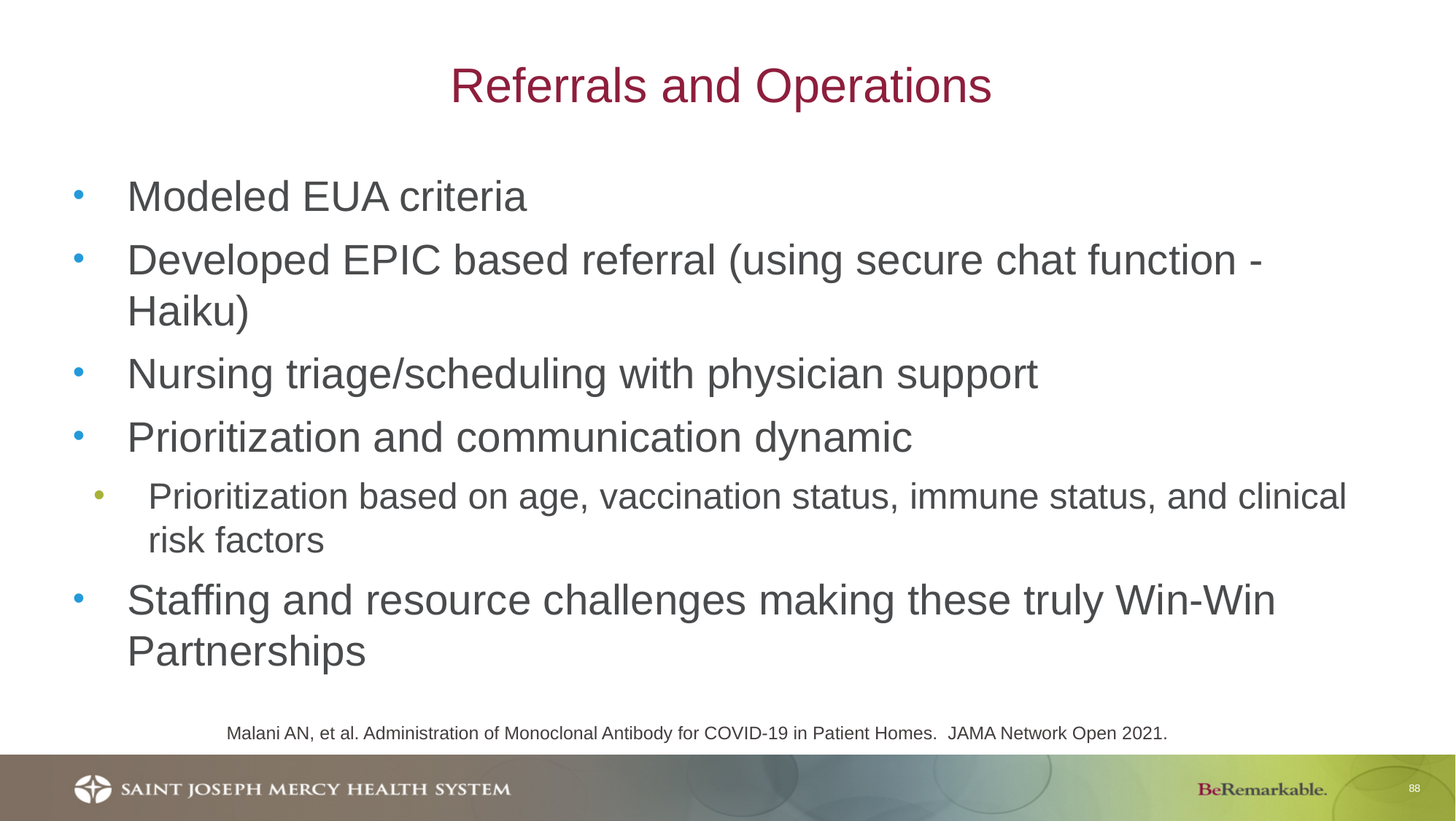

# Referrals and Operations
Modeled EUA criteria
Developed EPIC based referral (using secure chat function - Haiku)
Nursing triage/scheduling with physician support
Prioritization and communication dynamic
Prioritization based on age, vaccination status, immune status, and clinical risk factors
Staffing and resource challenges making these truly Win-Win Partnerships
Malani AN, et al. Administration of Monoclonal Antibody for COVID-19 in Patient Homes.  JAMA Network Open 2021.
88